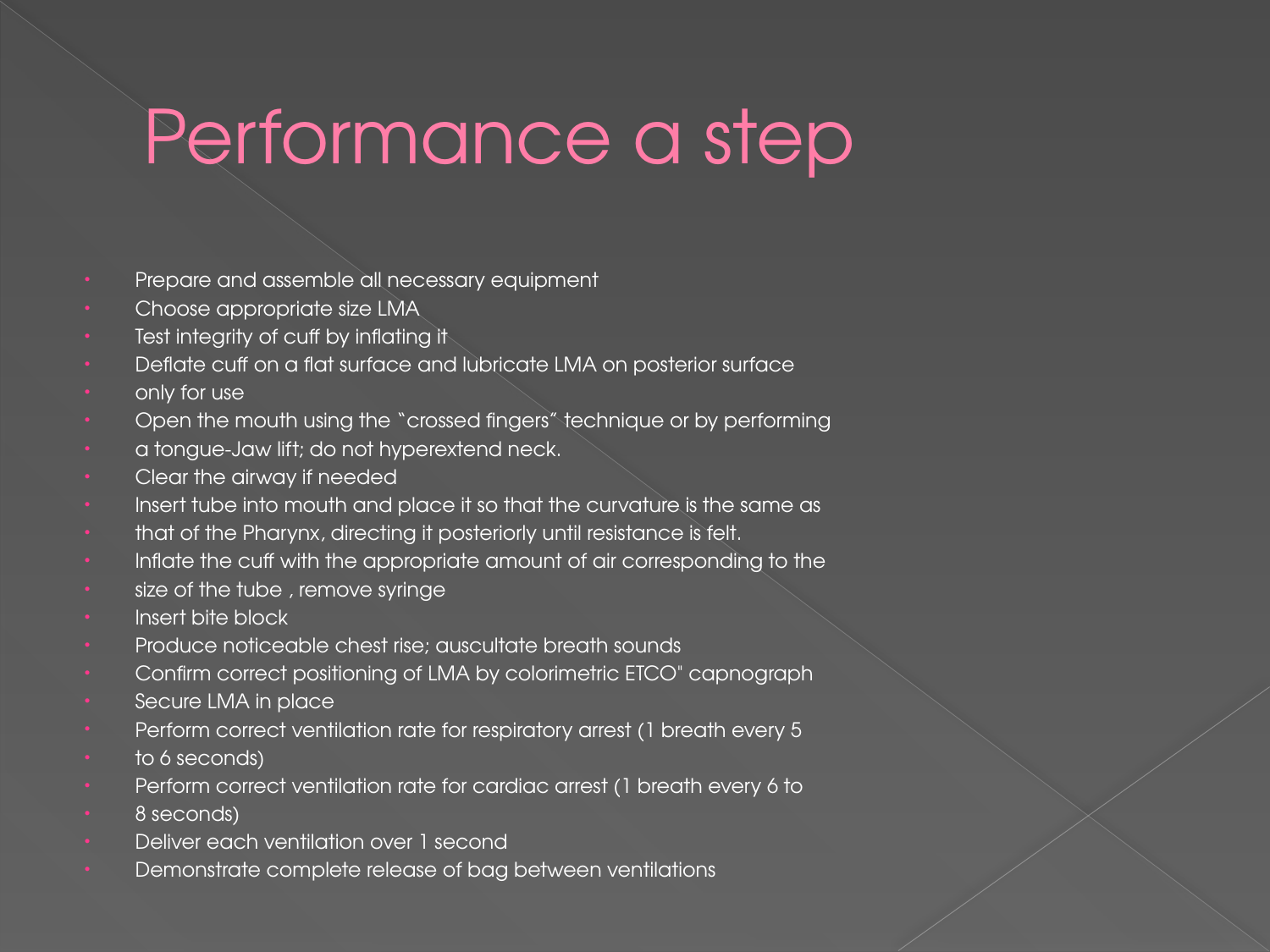

# Performance a step
Prepare and assemble all necessary equipment
Choose appropriate size LMA
Test integrity of cuff by inflating it
Deflate cuff on a flat surface and lubricate LMA on posterior surface
only for use
Open the mouth using the “crossed fingers” technique or by performing
a tongue-Jaw lift; do not hyperextend neck.
Clear the airway if needed
Insert tube into mouth and place it so that the curvature is the same as
that of the Pharynx, directing it posteriorly until resistance is felt.
Inflate the cuff with the appropriate amount of air corresponding to the
size of the tube , remove syringe
Insert bite block
Produce noticeable chest rise; auscultate breath sounds
Confirm correct positioning of LMA by colorimetric ETCO" capnograph
Secure LMA in place
Perform correct ventilation rate for respiratory arrest (1 breath every 5
to 6 seconds)
Perform correct ventilation rate for cardiac arrest (1 breath every 6 to
8 seconds)
Deliver each ventilation over 1 second
Demonstrate complete release of bag between ventilations